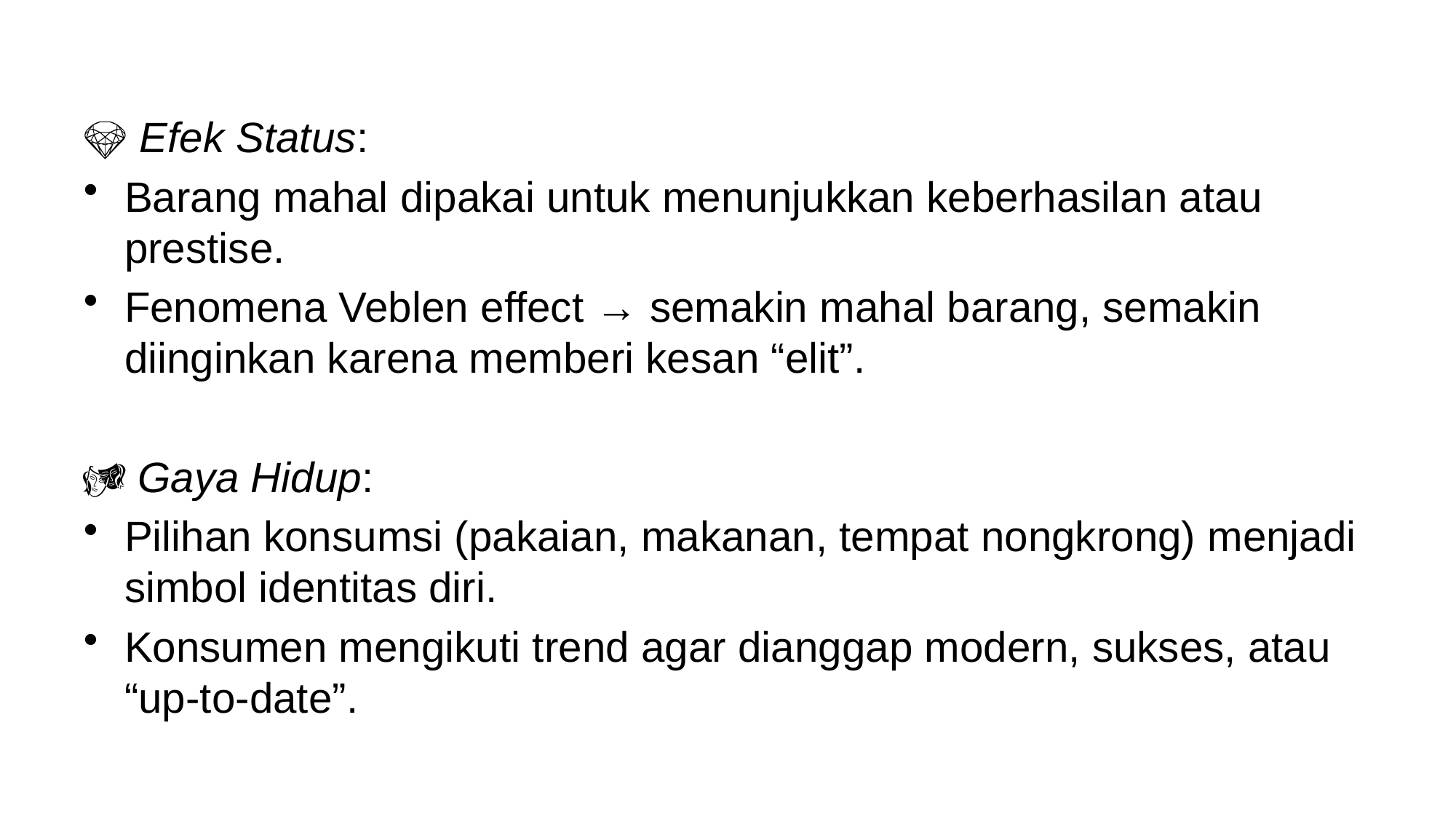

💎 Efek Status:
Barang mahal dipakai untuk menunjukkan keberhasilan atau prestise.
Fenomena Veblen effect → semakin mahal barang, semakin diinginkan karena memberi kesan “elit”.

🎭 Gaya Hidup:
Pilihan konsumsi (pakaian, makanan, tempat nongkrong) menjadi simbol identitas diri.
Konsumen mengikuti trend agar dianggap modern, sukses, atau “up-to-date”.